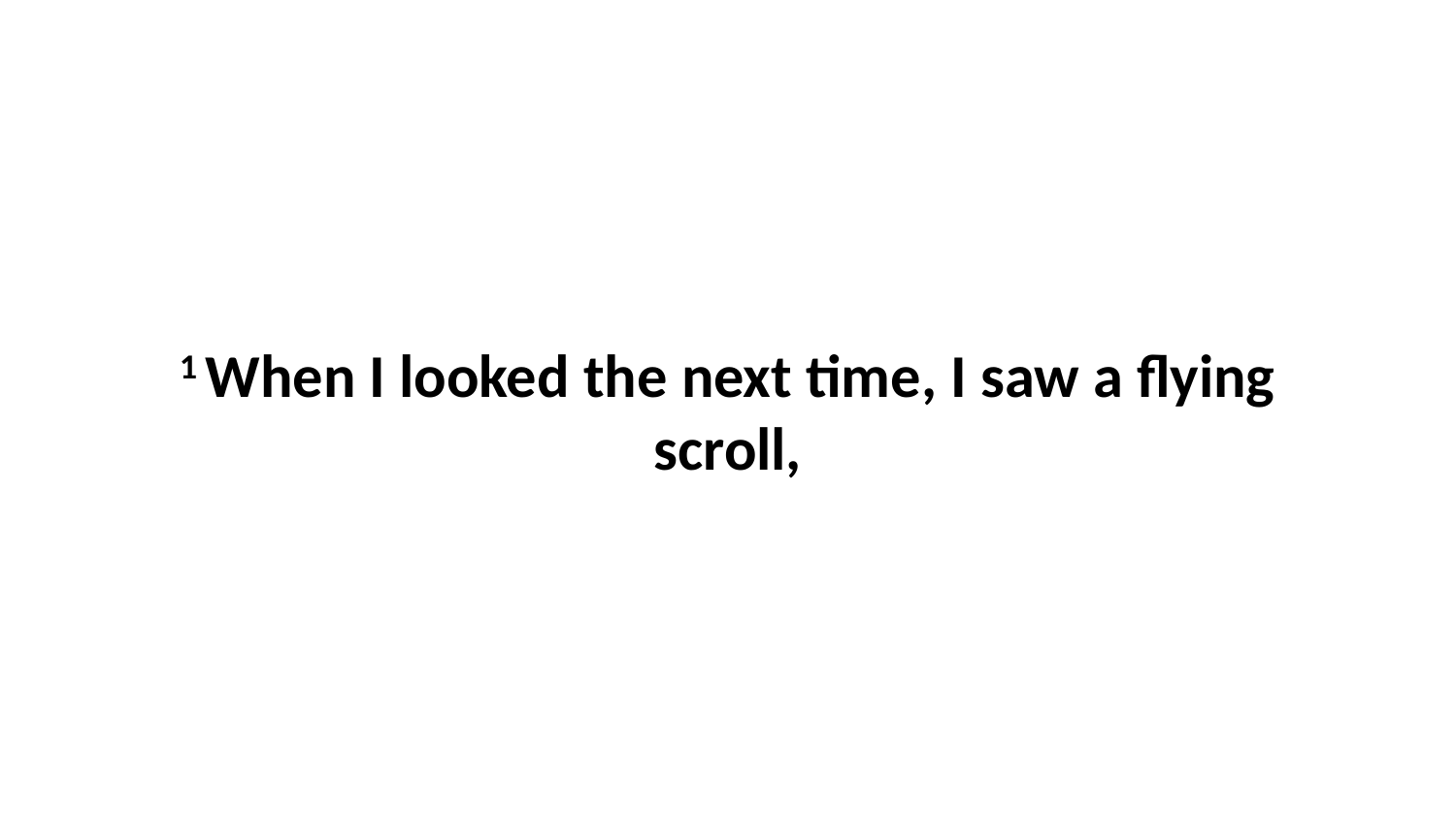

1 When I looked the next time, I saw a flying scroll,